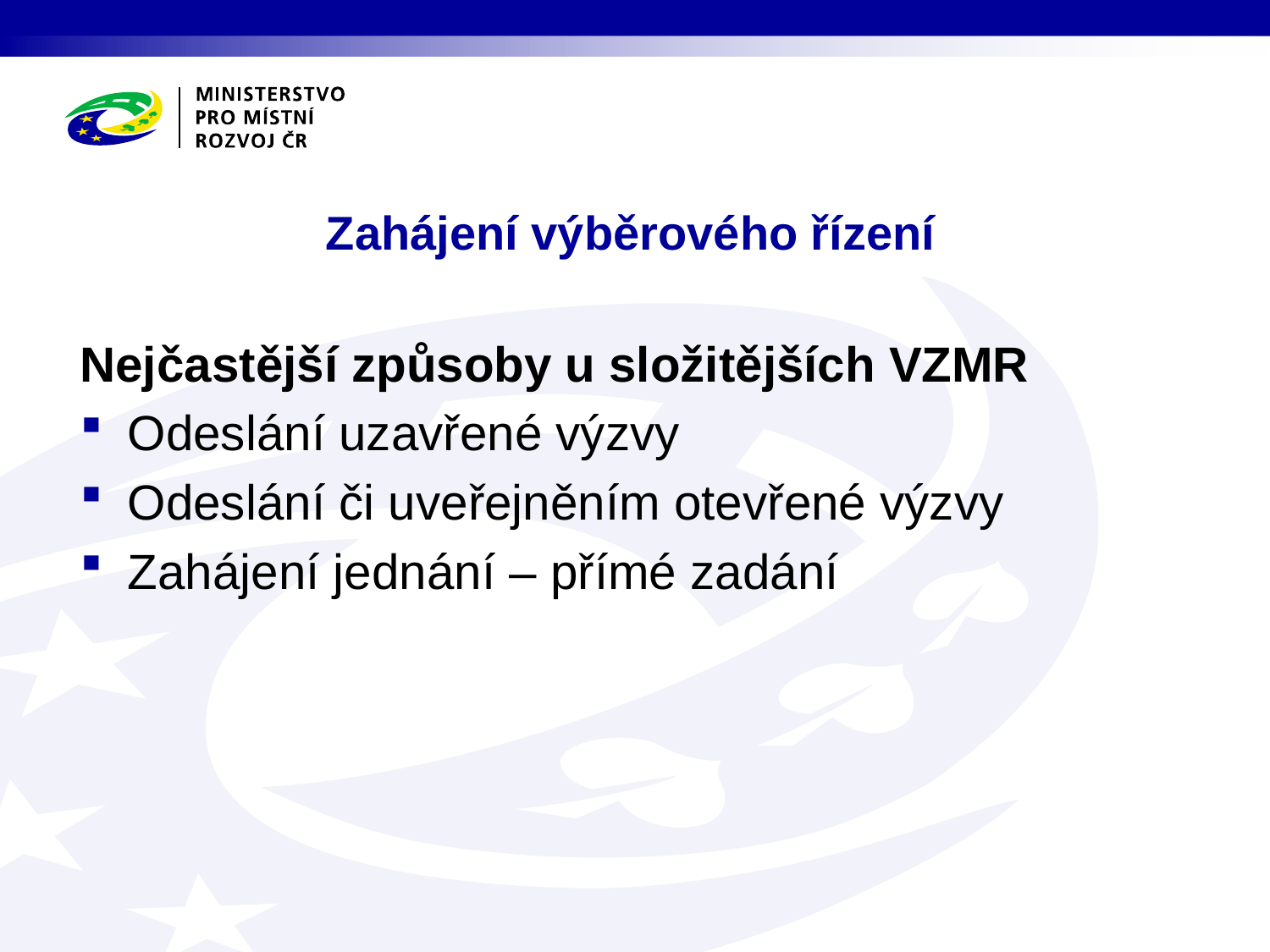

# Zahájení výběrového řízení
Nejčastější způsoby u složitějších VZMR
Odeslání uzavřené výzvy
Odeslání či uveřejněním otevřené výzvy
Zahájení jednání – přímé zadání